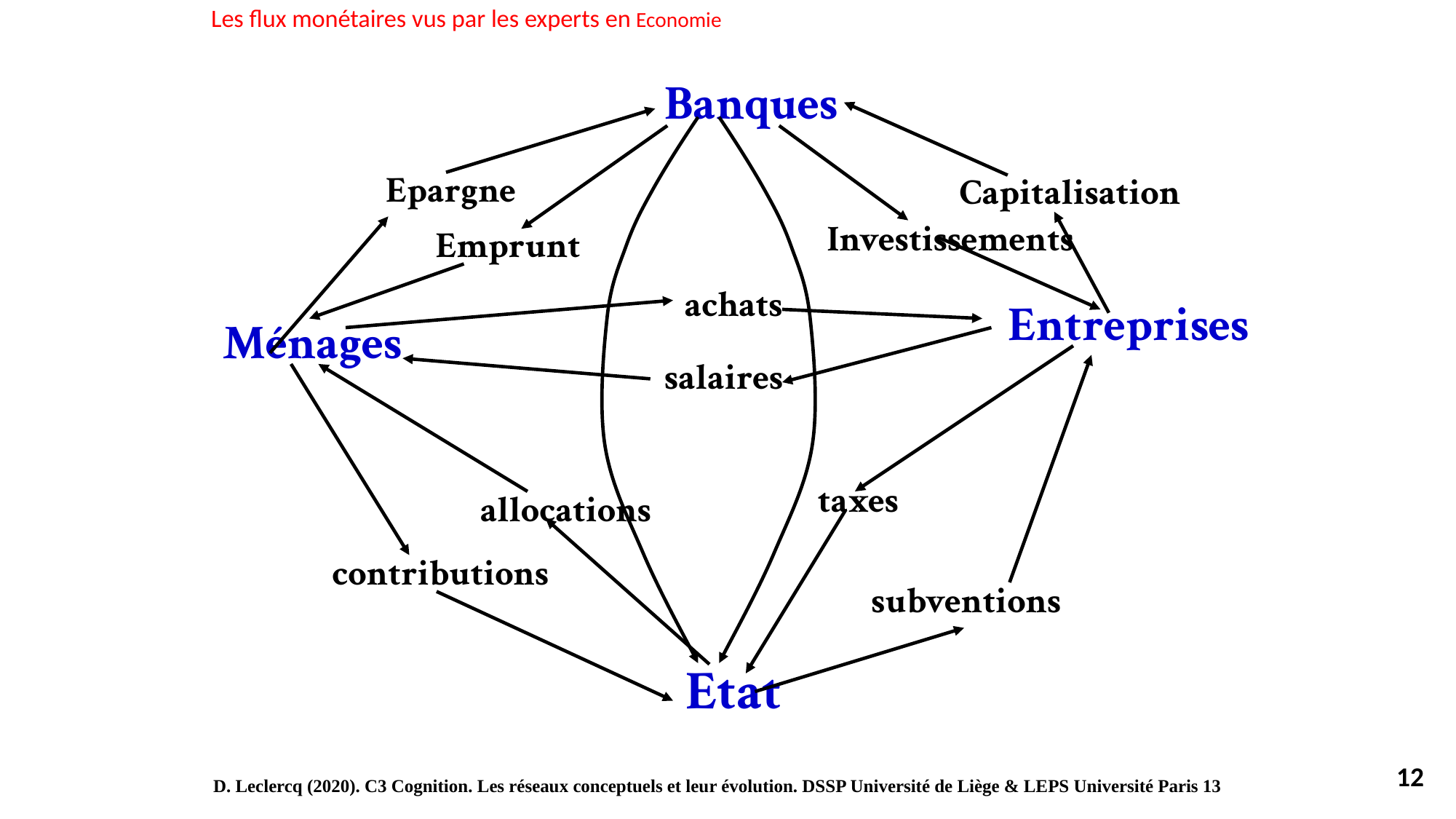

# Les flux monétaires vus par les experts en Economie
Banques

Epargne
Capitalisation
Investissements

Emprunt

achats
Entreprises

Ménages

salaires

taxes
allocations

contributions
subventions

Etat
12
D. Leclercq (2020). C3 Cognition. Les réseaux conceptuels et leur évolution. DSSP Université de Liège & LEPS Université Paris 13